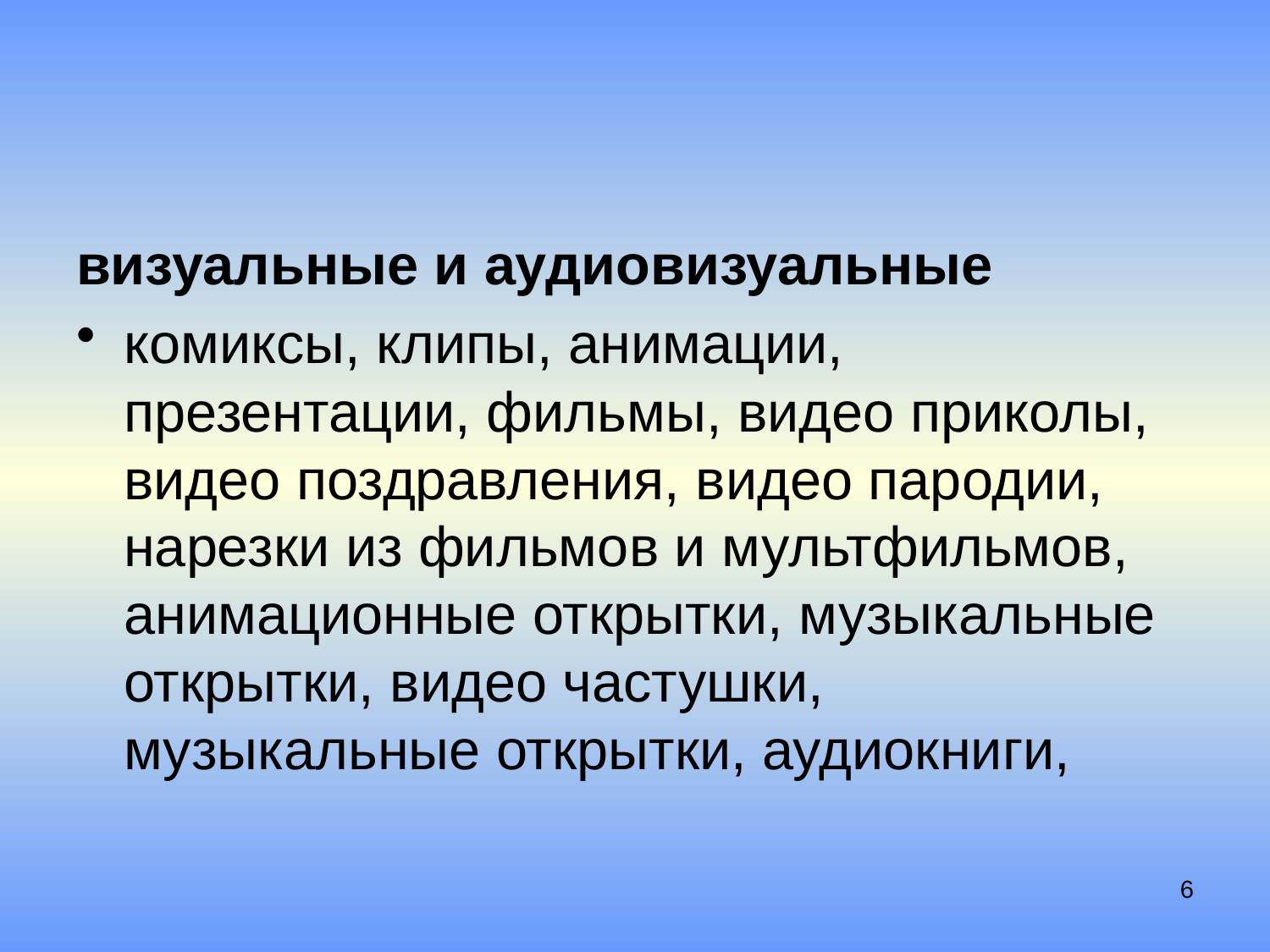

#
визуальные и аудиовизуальные
комиксы, клипы, анимации, презентации, фильмы, видео приколы, видео поздравления, видео пародии, нарезки из фильмов и мультфильмов, анимационные открытки, музыкальные открытки, видео частушки, музыкальные открытки, аудиокниги,
6